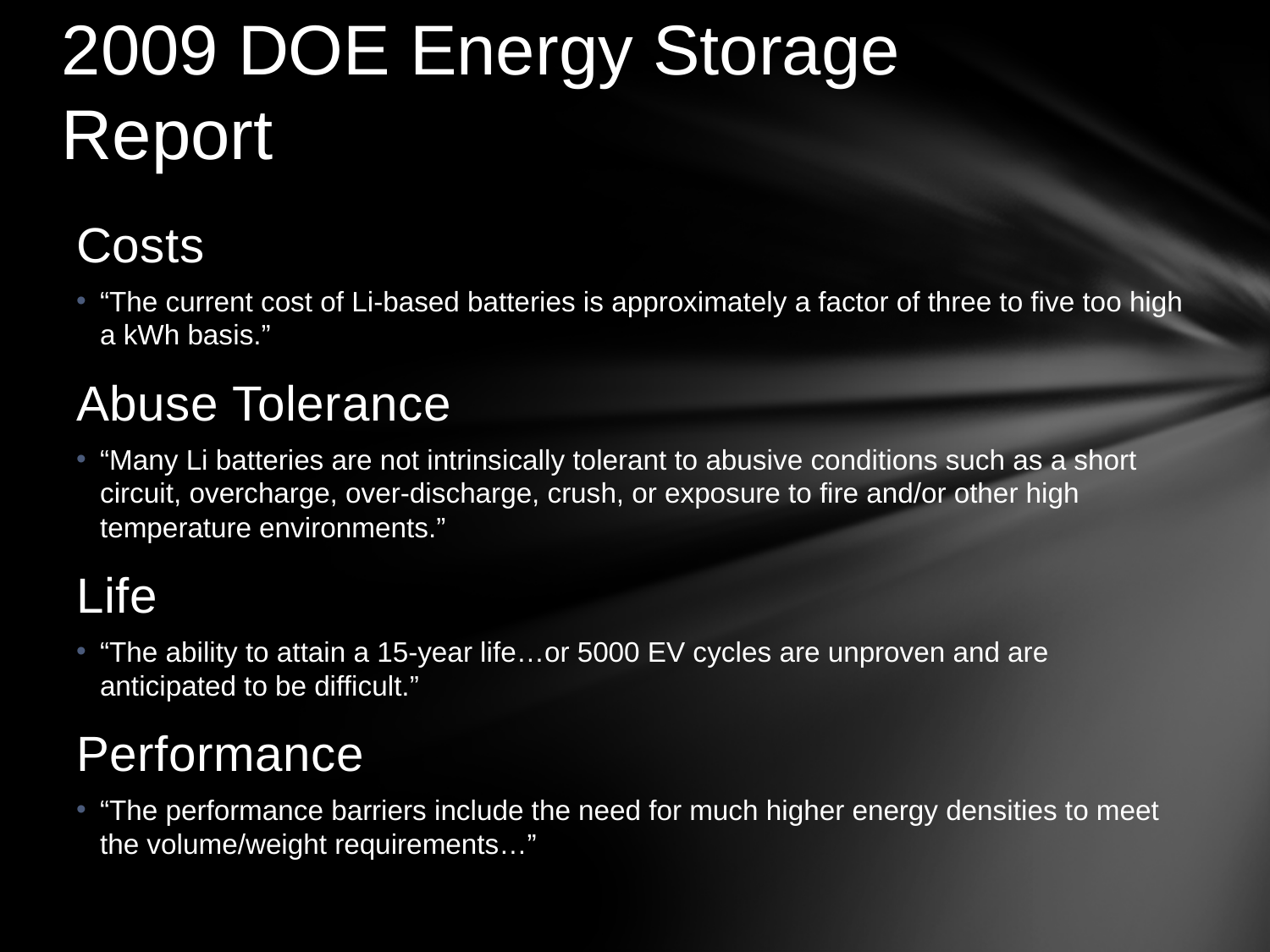

# 2009 DOE Energy Storage Report

Costs
“The current cost of Li-based batteries is approximately a factor of three to five too high a kWh basis.”
Abuse Tolerance
“Many Li batteries are not intrinsically tolerant to abusive conditions such as a short circuit, overcharge, over-discharge, crush, or exposure to fire and/or other high temperature environments.”
Life
“The ability to attain a 15-year life…or 5000 EV cycles are unproven and are anticipated to be difficult.”
Performance
“The performance barriers include the need for much higher energy densities to meet the volume/weight requirements…”